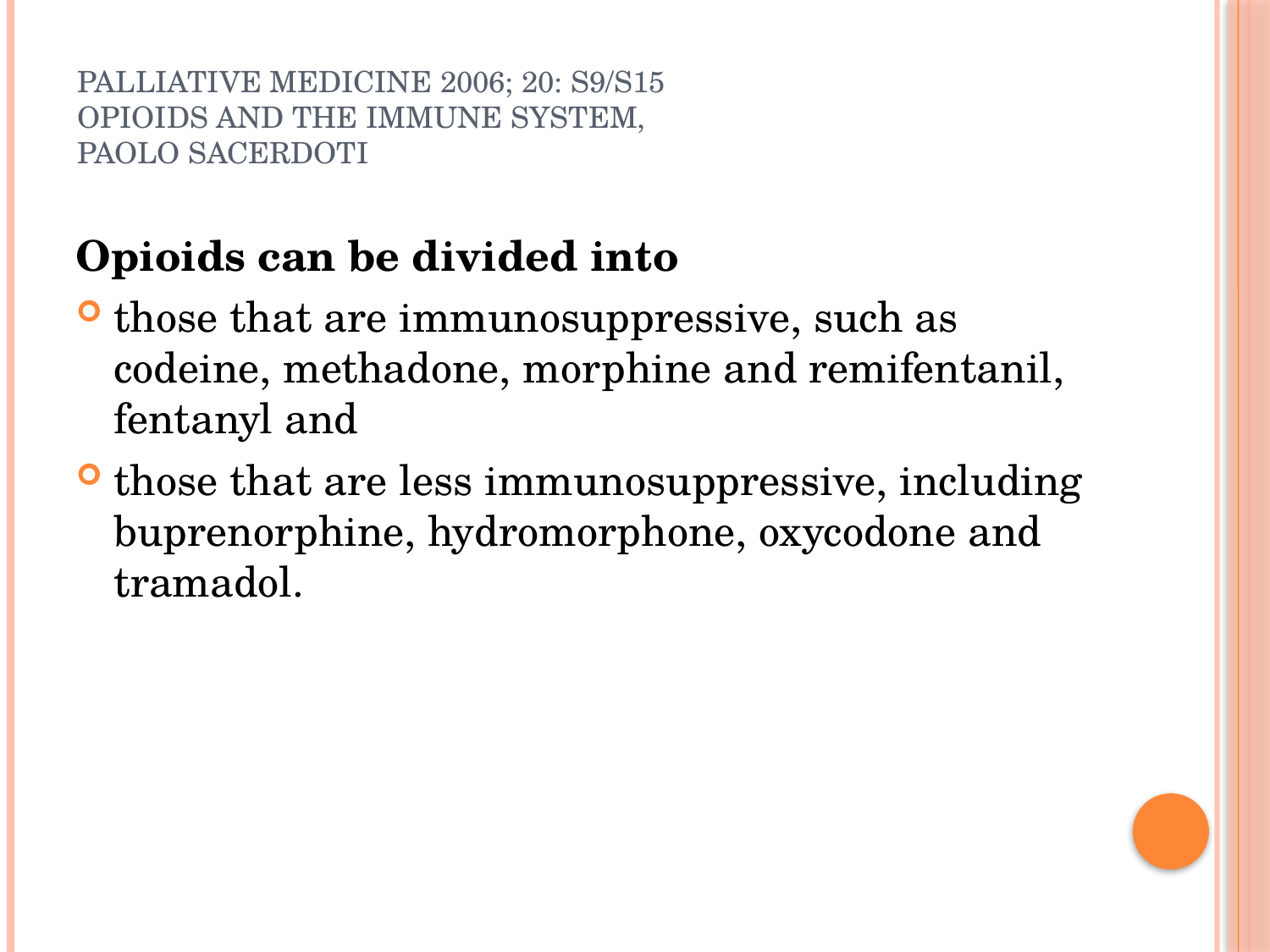

# Palliative Medicine 2006; 20: s9/s15 Opioids and the immune system, Paolo Sacerdoti
Opioids can be divided into
those that are immunosuppressive, such as codeine, methadone, morphine and remifentanil, fentanyl and
those that are less immunosuppressive, including buprenorphine, hydromorphone, oxycodone and tramadol.